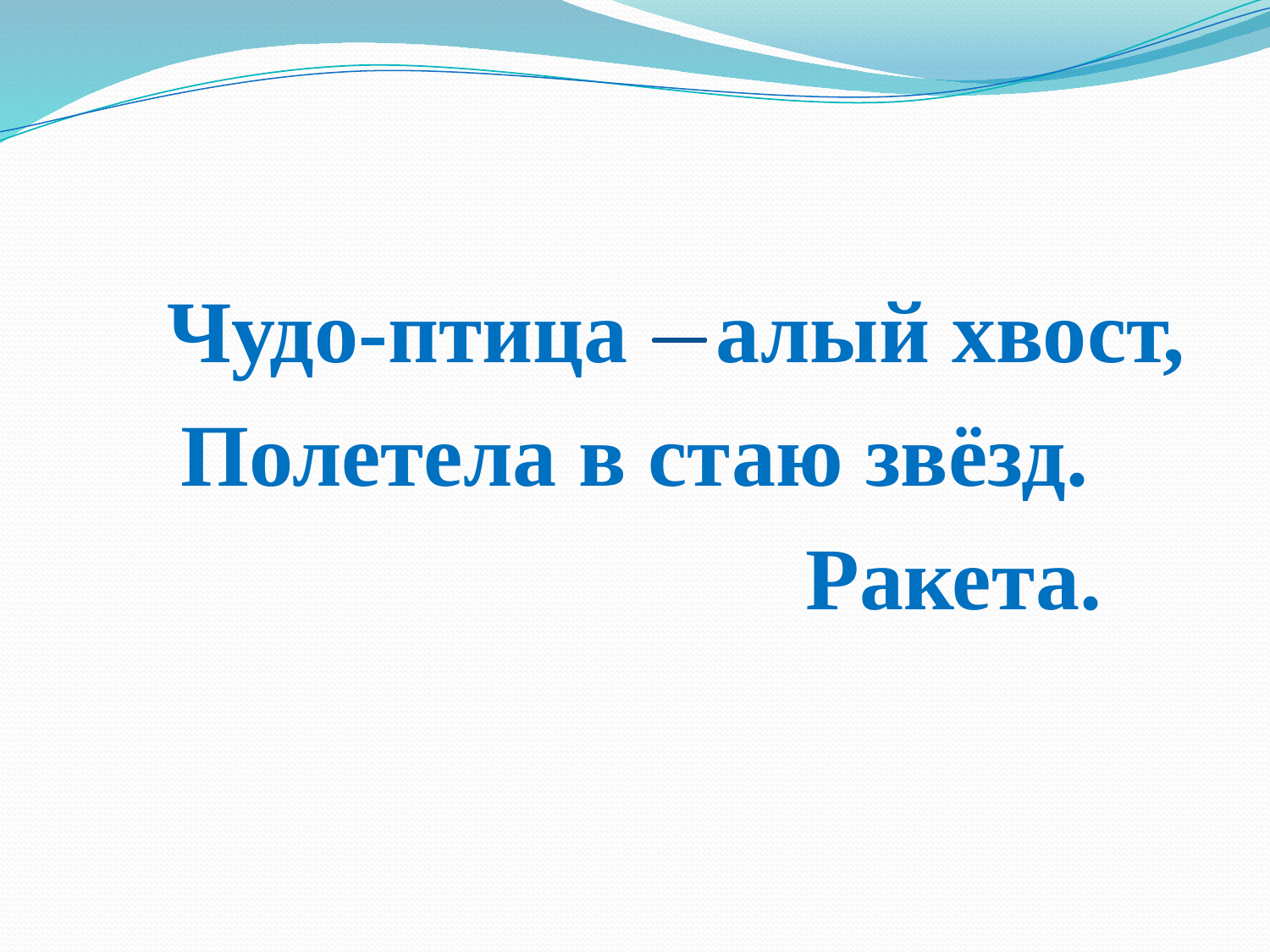

#
       Чудо-птица    алый хвост,
Полетела в стаю звёзд.
                             Ракета.